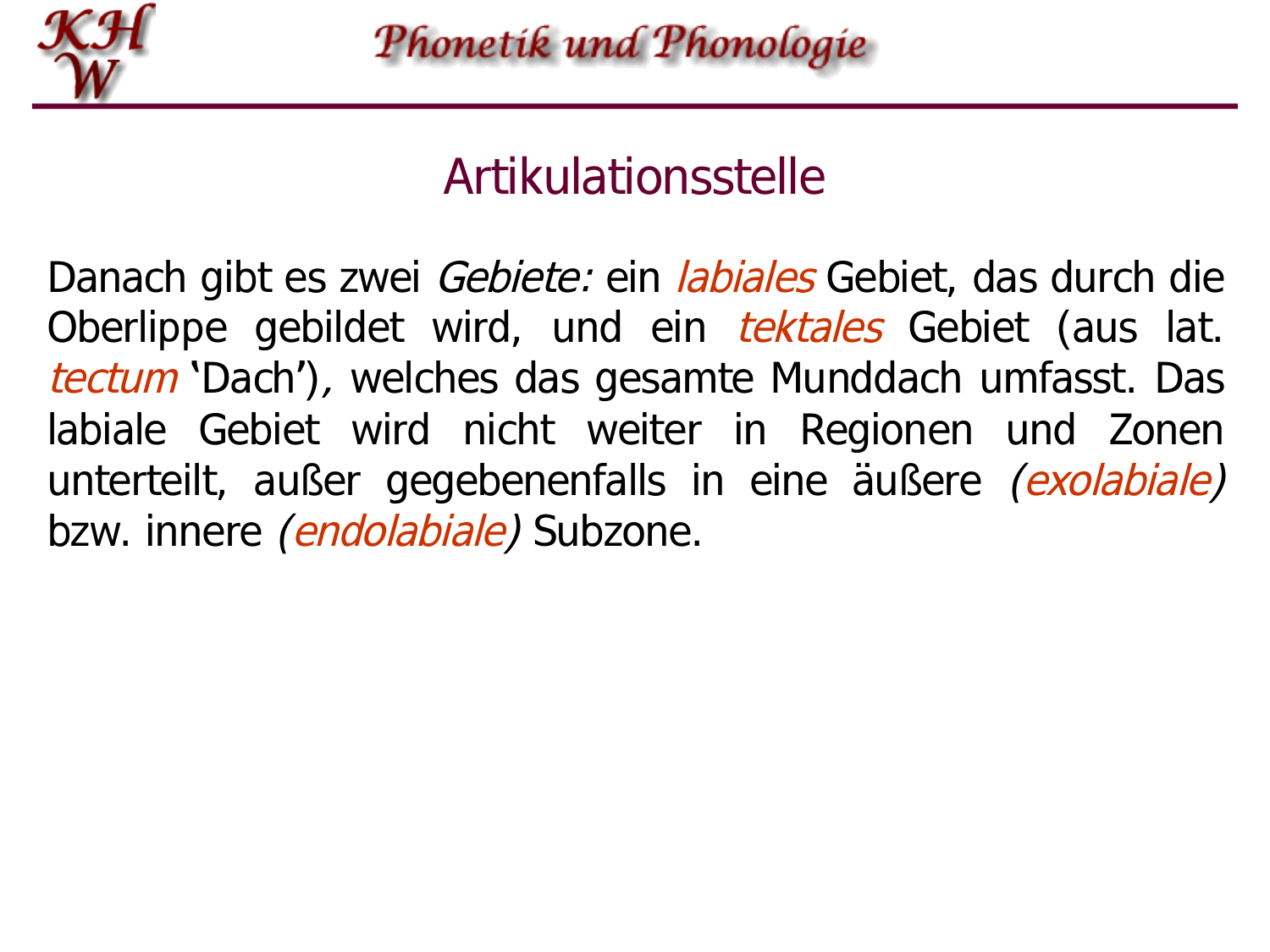

# Artikulationsstelle
Danach gibt es zwei Gebiete: ein labiales Gebiet, das durch die Oberlippe gebildet wird, und ein tektales Gebiet (aus lat. tectum ‘Dach’), welches das gesamte Munddach umfasst. Das labiale Gebiet wird nicht weiter in Regionen und Zonen unterteilt, außer gegebenenfalls in eine äußere (exolabiale) bzw. innere (endolabiale) Subzone.